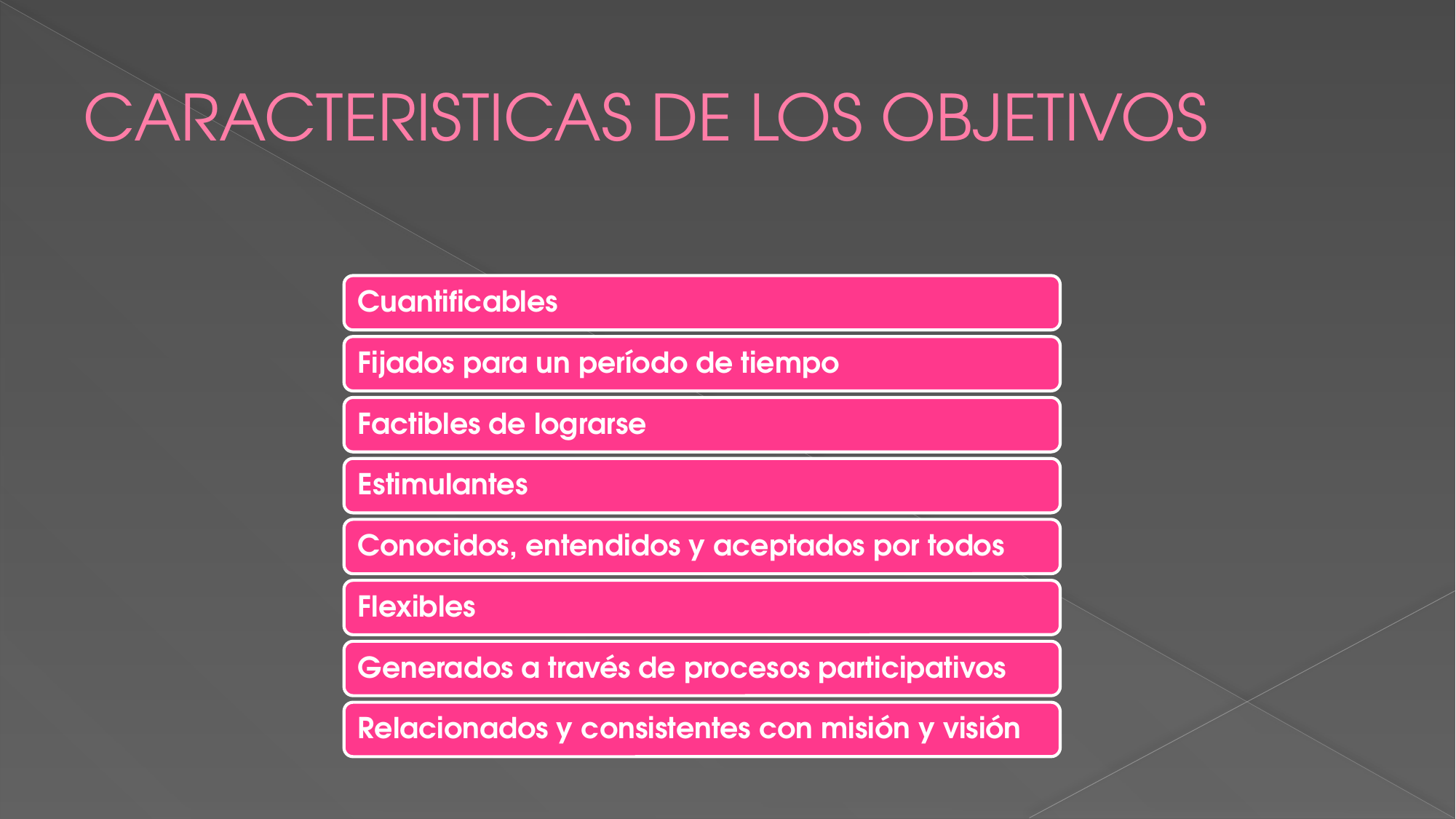

# CARACTERISTICAS DE LOS OBJETIVOS
Cuantificables
Fijados para un período de tiempo
Factibles de lograrse
Estimulantes
Conocidos, entendidos y aceptados por todos
Flexibles
Generados a través de procesos participativos
Relacionados y consistentes con misión y visión